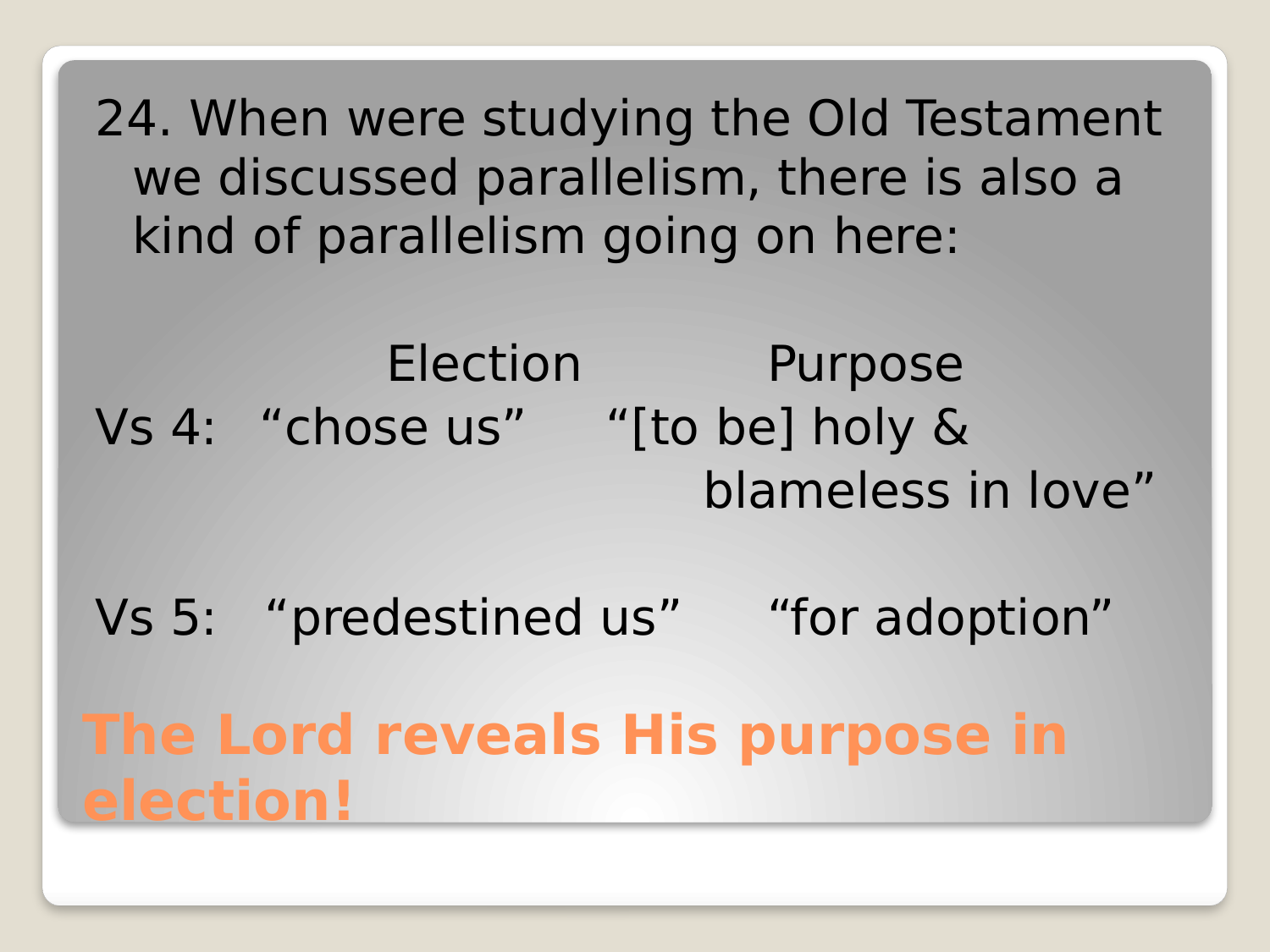

24. When were studying the Old Testament we discussed parallelism, there is also a kind of parallelism going on here:

			Election		Purpose
Vs 4:	“chose us”     “[to be] holy &
					    blameless in love”

Vs 5:   “predestined us”	“for adoption”
# The Lord reveals His purpose in election!